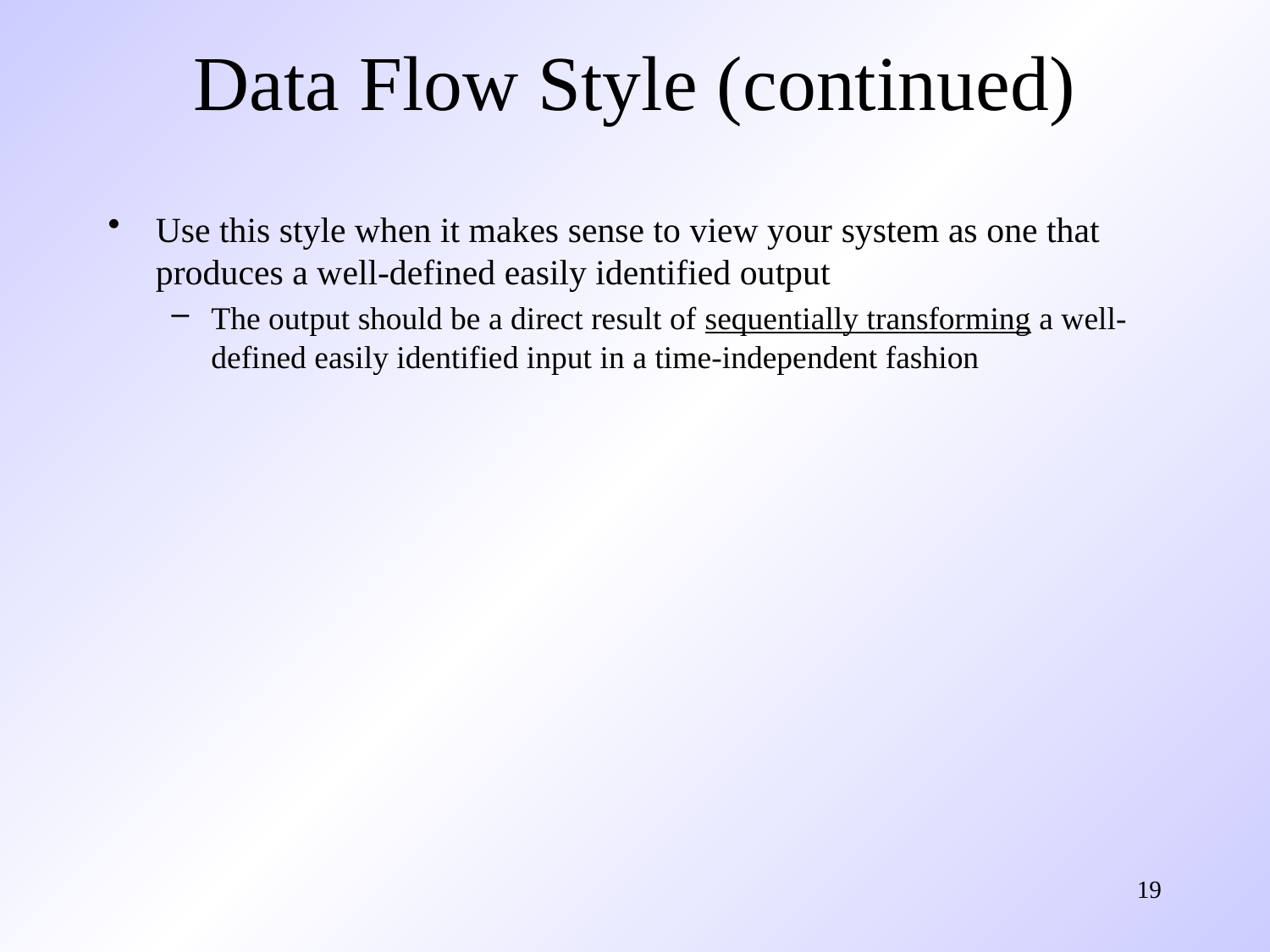

# Data Flow Style (continued)
Use this style when it makes sense to view your system as one that produces a well-defined easily identified output
The output should be a direct result of sequentially transforming a well-defined easily identified input in a time-independent fashion
19